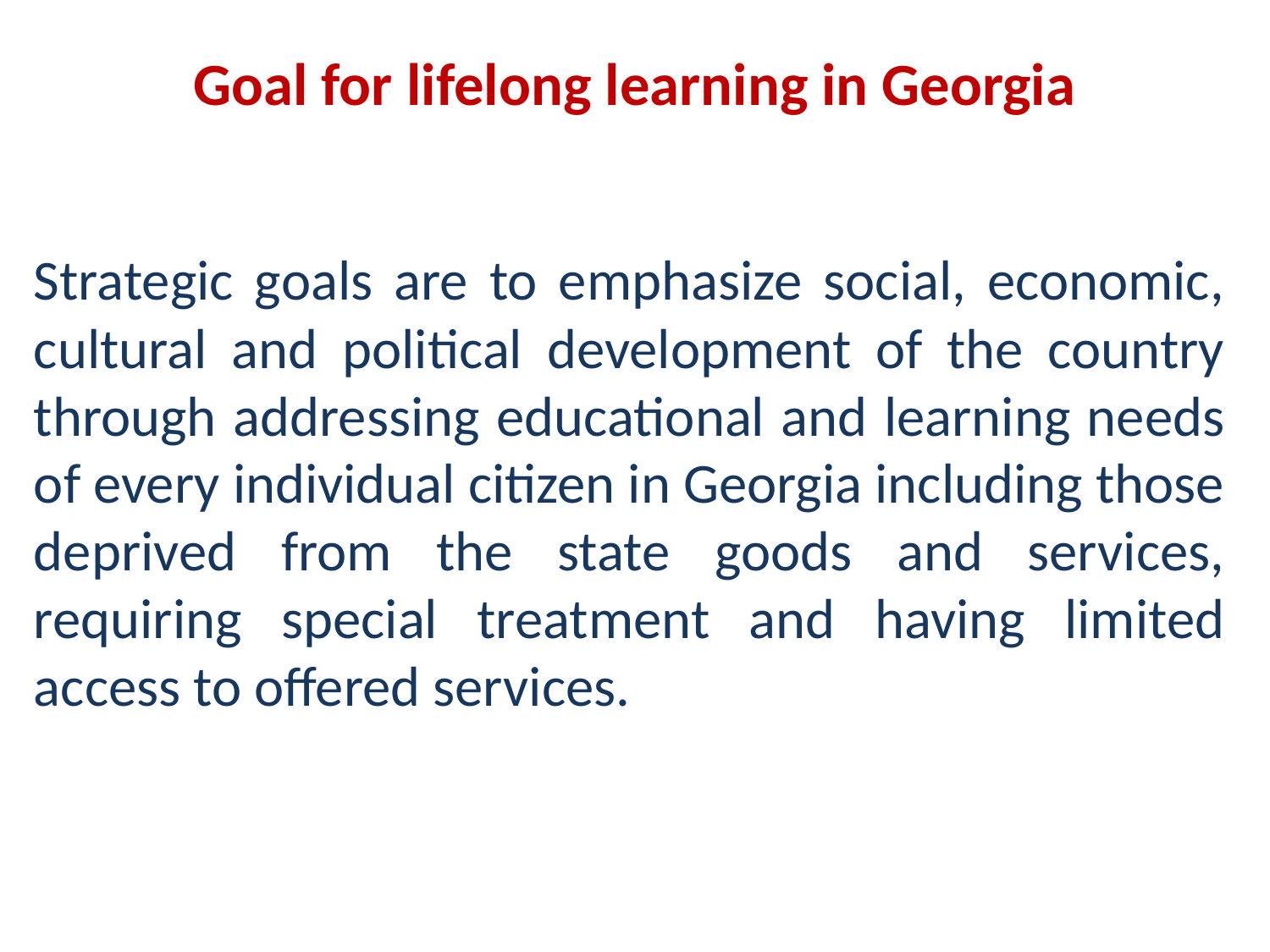

# Goal for lifelong learning in Georgia

Strategic goals are to emphasize social, economic, cultural and political development of the country through addressing educational and learning needs of every individual citizen in Georgia including those deprived from the state goods and services, requiring special treatment and having limited access to offered services.